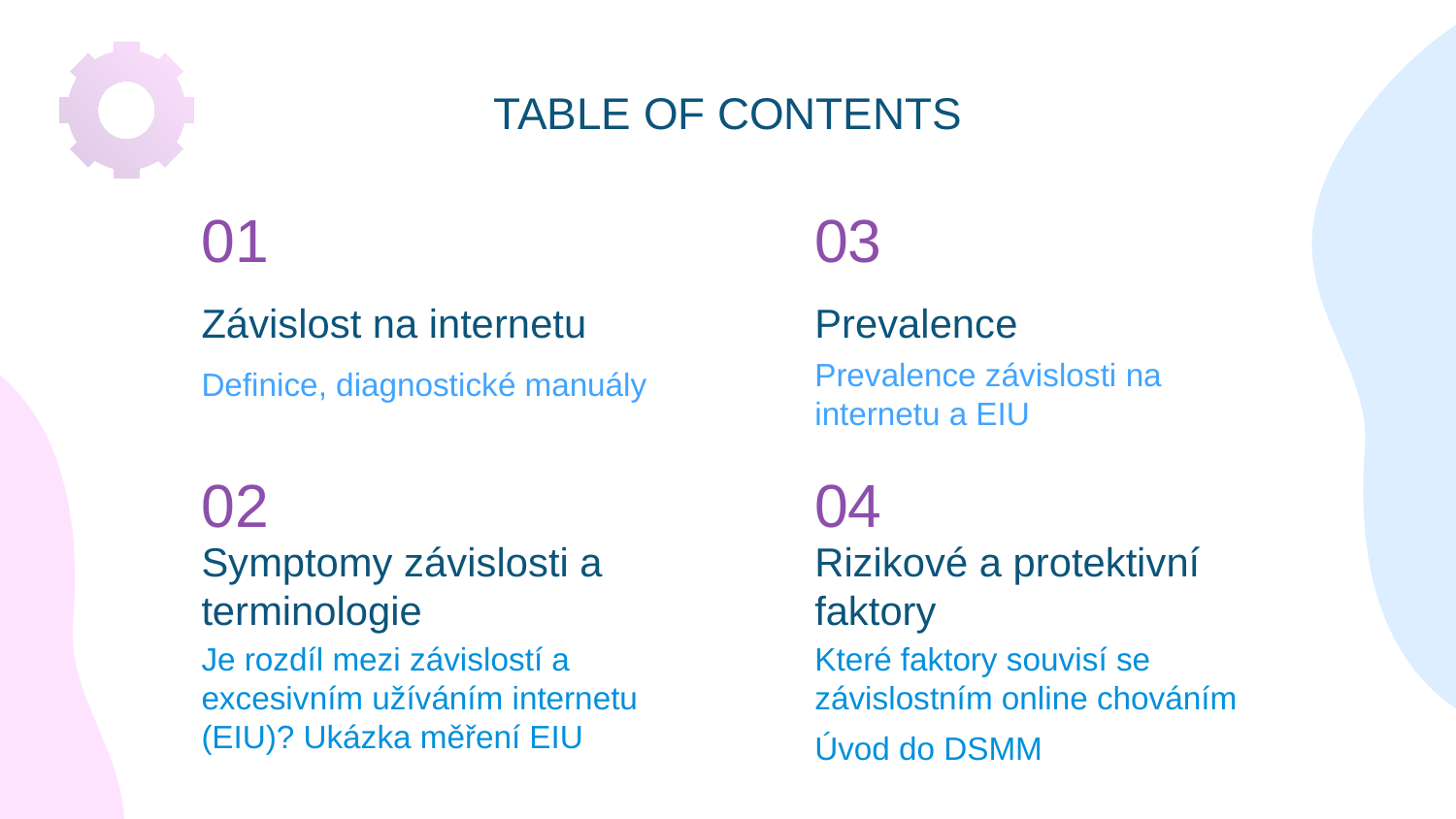

TABLE OF CONTENTS
01
03
# Závislost na internetu
Prevalence
Prevalence závislosti na internetu a EIU
Definice, diagnostické manuály
02
04
Symptomy závislosti a terminologie
Rizikové a protektivní faktory
Je rozdíl mezi závislostí a excesivním užíváním internetu (EIU)? Ukázka měření EIU
Které faktory souvisí se závislostním online chováním
Úvod do DSMM